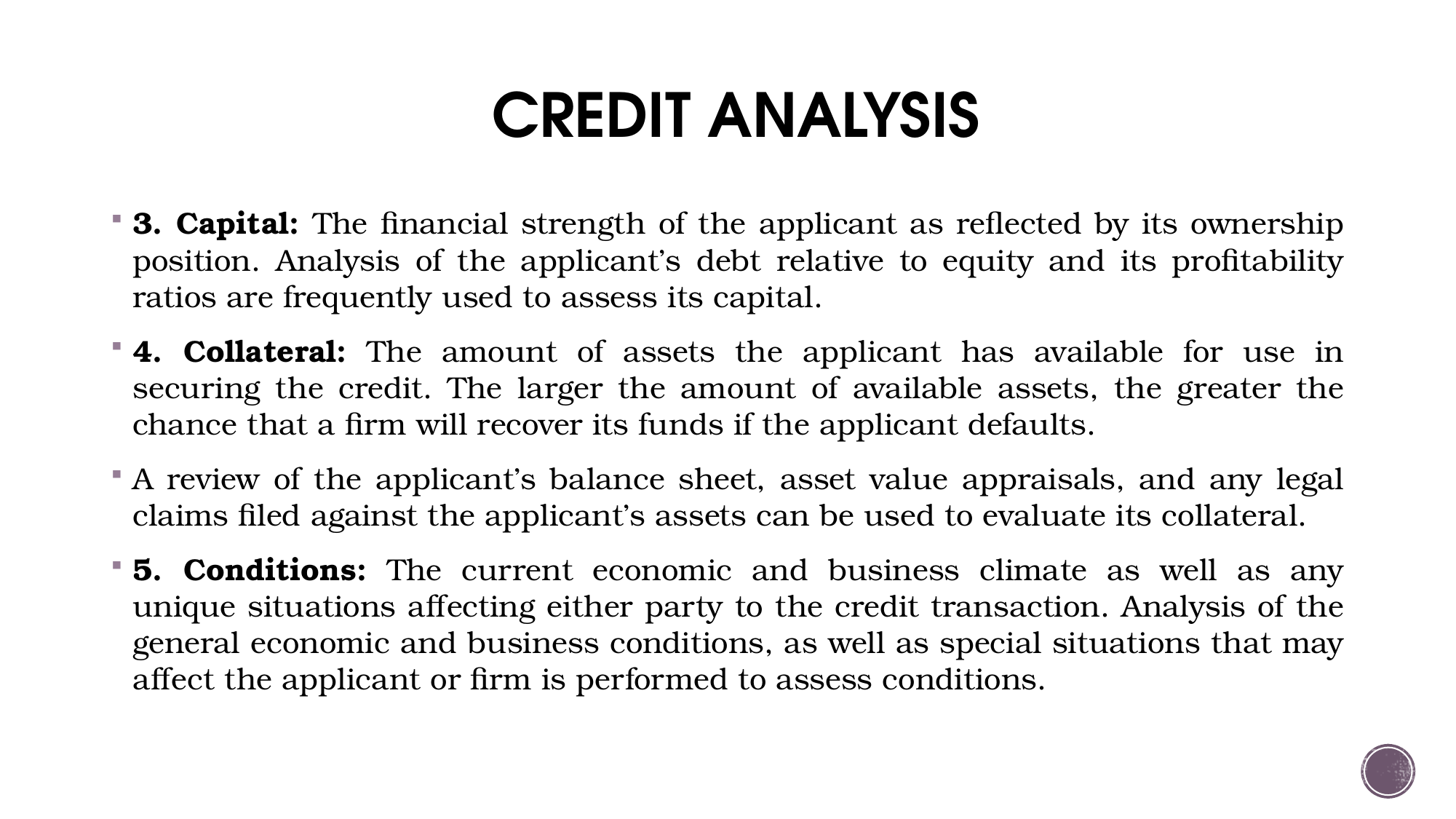

# CREDIT ANALYSIS
3. Capital: The financial strength of the applicant as reflected by its ownership position. Analysis of the applicant’s debt relative to equity and its profitability ratios are frequently used to assess its capital.
4. Collateral: The amount of assets the applicant has available for use in securing the credit. The larger the amount of available assets, the greater the chance that a firm will recover its funds if the applicant defaults.
A review of the applicant’s balance sheet, asset value appraisals, and any legal claims filed against the applicant’s assets can be used to evaluate its collateral.
5. Conditions: The current economic and business climate as well as any unique situations affecting either party to the credit transaction. Analysis of the general economic and business conditions, as well as special situations that may affect the applicant or firm is performed to assess conditions.